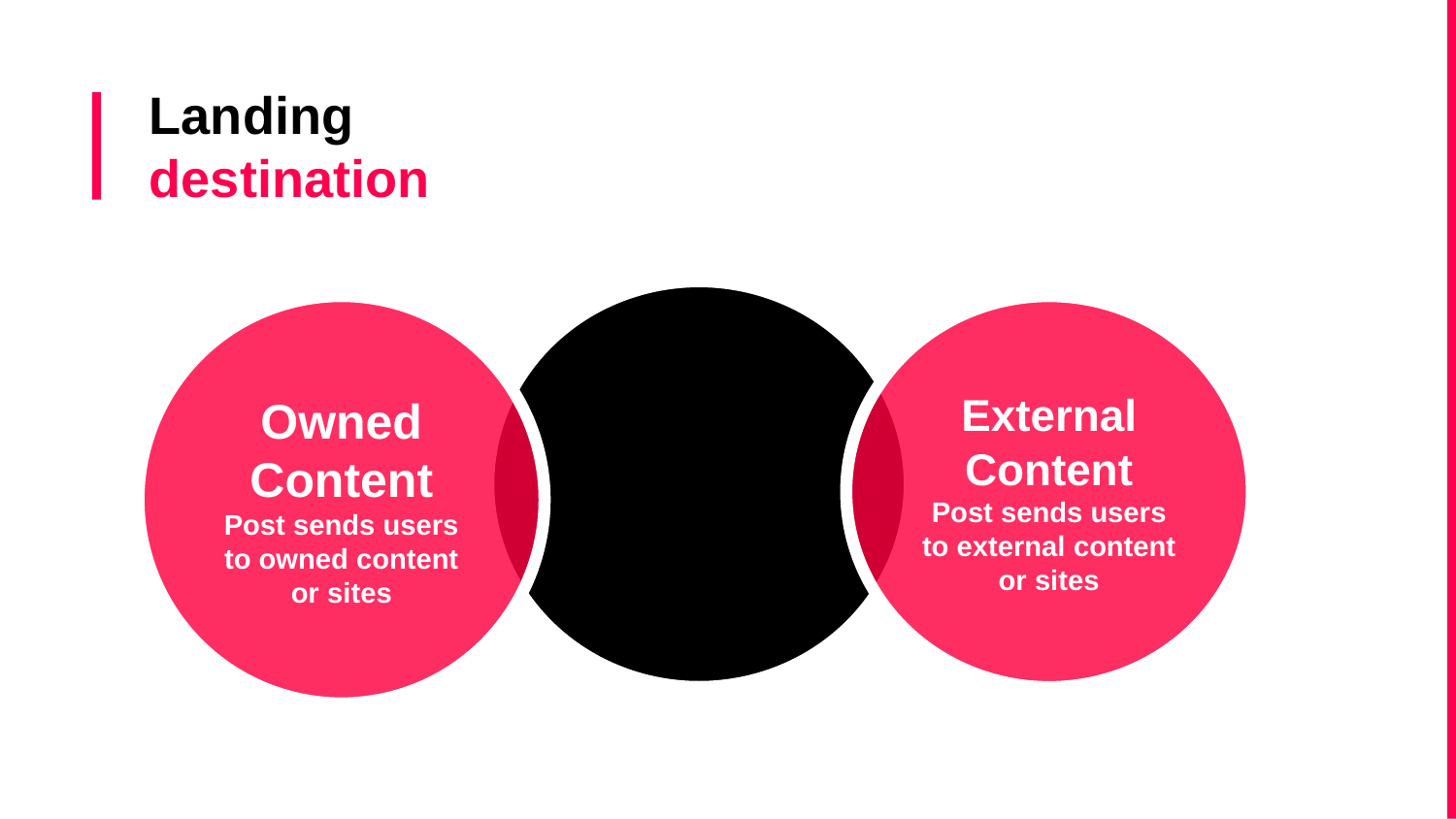

# Landing destination

Owned Content
Post sends users to owned content or sites
External Content
Post sends users to external content or sites